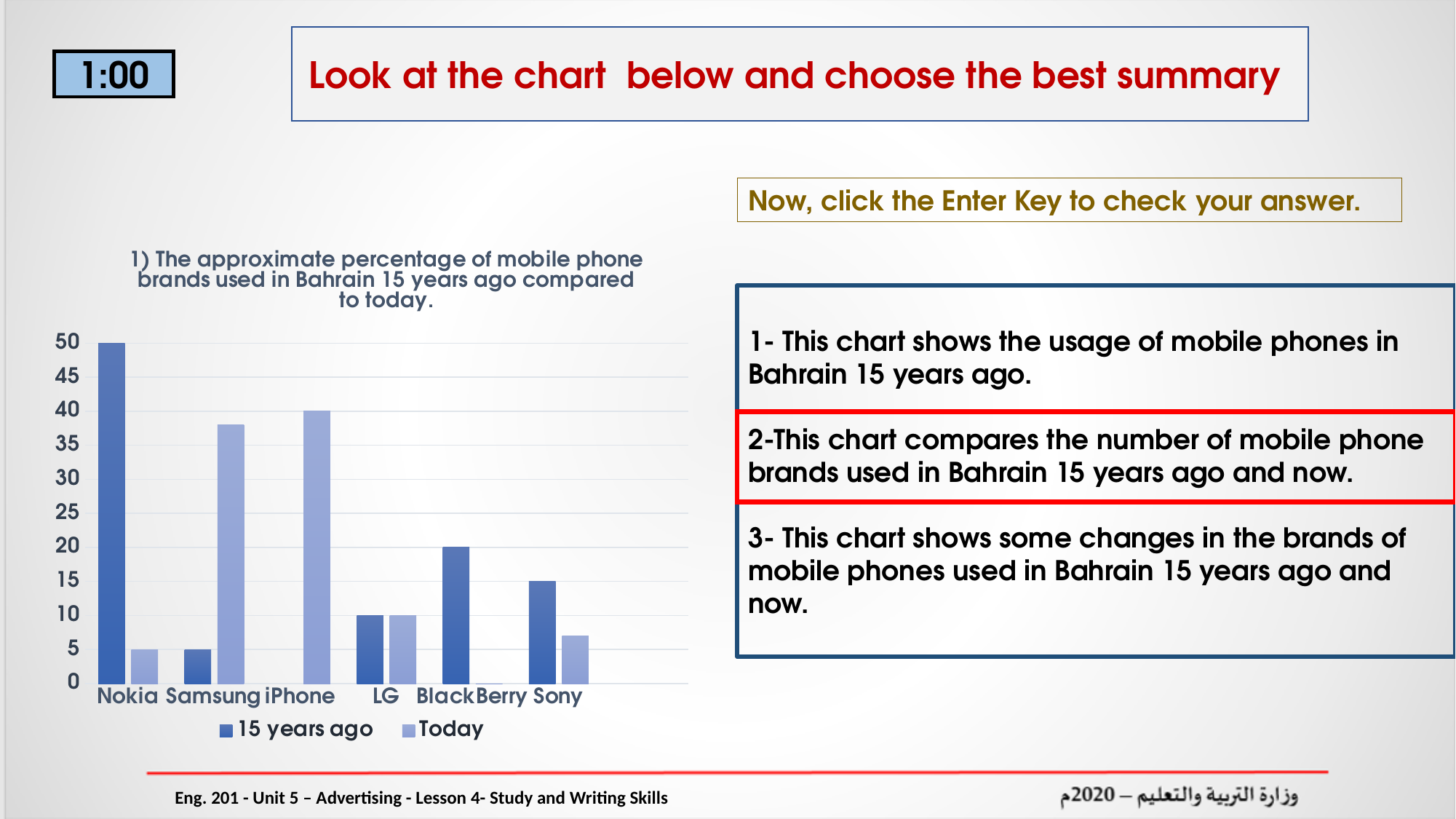

Look at the chart  below and choose the best summary
1:00
Now, click the Enter Key to check your answer.

### Chart: 1) The approximate percentage of mobile phone brands used in Bahrain 15 years ago compared to today.

| Category | 15 years ago | Today |
|---|---|---|
| Nokia | 50.0 | 5.0 |
| Samsung | 5.0 | 38.0 |
| iPhone | None | 40.0 |
| LG | 10.0 | 10.0 |
| BlackBerry | 20.0 | 0.0 |
| Sony | 15.0 | 7.0 |
1- This chart shows the usage of mobile phones in Bahrain 15 years ago.

2-This chart compares the number of mobile phone brands used in Bahrain 15 years ago and now.

3- This chart shows some changes in the brands of mobile phones used in Bahrain 15 years ago and now.

Eng. 201 - Unit 5 – Advertising - Lesson 4- Study and Writing Skills